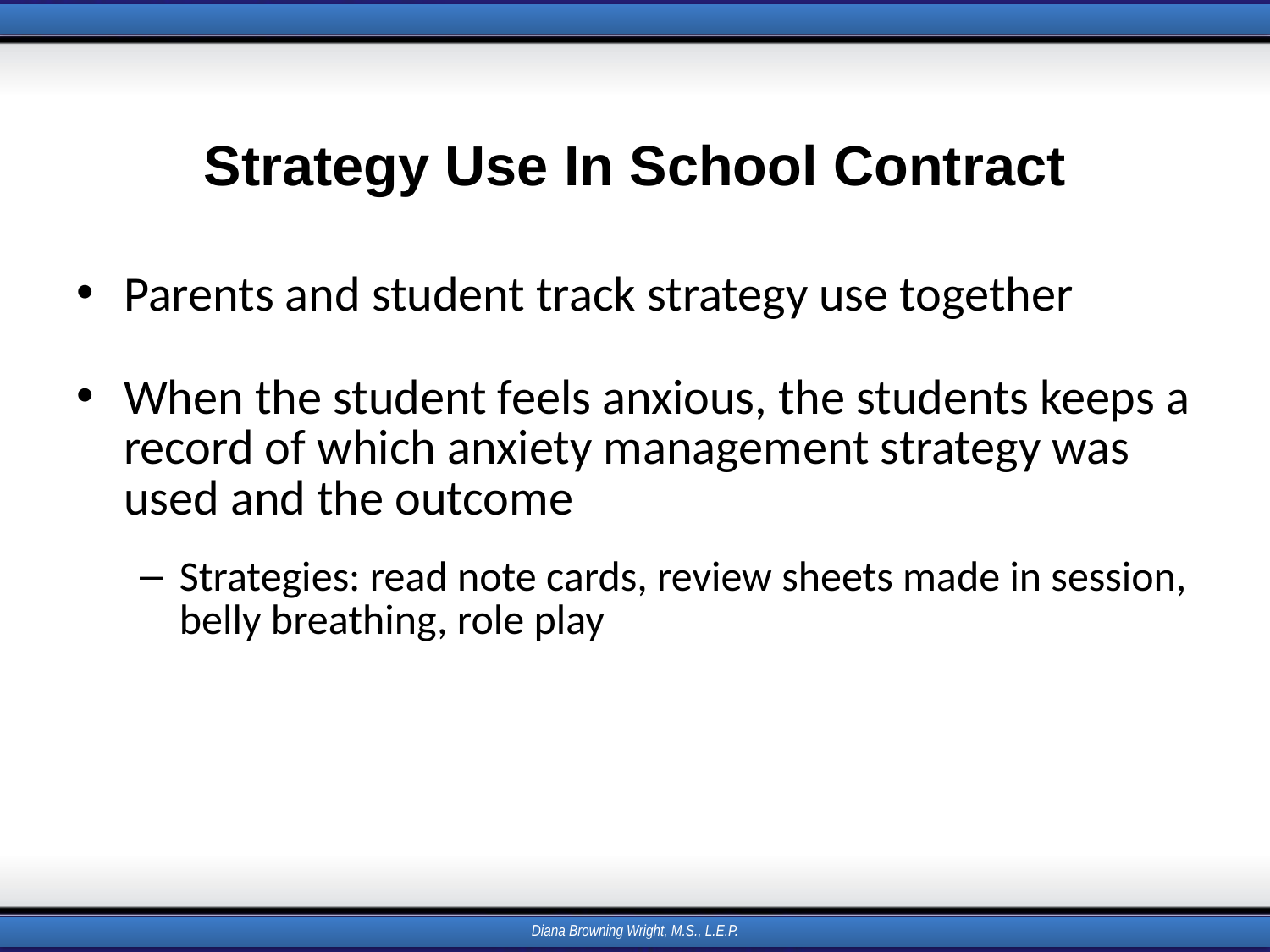

# Strategy Use In School Contract
Parents and student track strategy use together
When the student feels anxious, the students keeps a record of which anxiety management strategy was used and the outcome
Strategies: read note cards, review sheets made in session, belly breathing, role play
Diana Browning Wright, M.S., L.E.P.